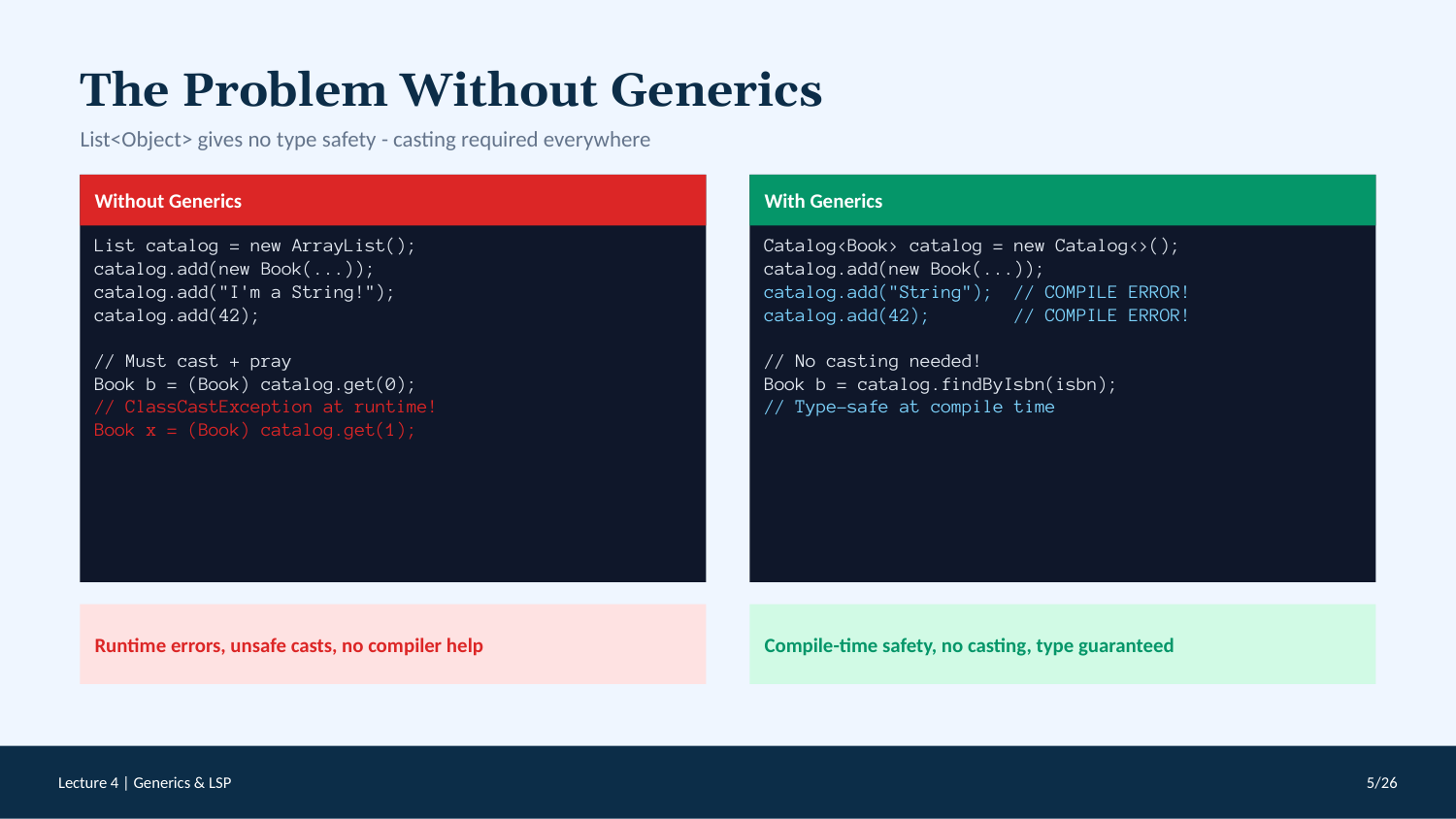

The Problem Without Generics
List<Object> gives no type safety - casting required everywhere

Without Generics

With Generics
List catalog = new ArrayList();
catalog.add(new Book(...));
catalog.add("I'm a String!");
catalog.add(42);

// Must cast + pray
Book b = (Book) catalog.get(0);
// ClassCastException at runtime!
Book x = (Book) catalog.get(1);
Catalog<Book> catalog = new Catalog<>();
catalog.add(new Book(...));
catalog.add("String");  // COMPILE ERROR!
catalog.add(42);        // COMPILE ERROR!

// No casting needed!
Book b = catalog.findByIsbn(isbn);
// Type-safe at compile time

Runtime errors, unsafe casts, no compiler help

Compile-time safety, no casting, type guaranteed

Lecture 4 | Generics & LSP
5/26